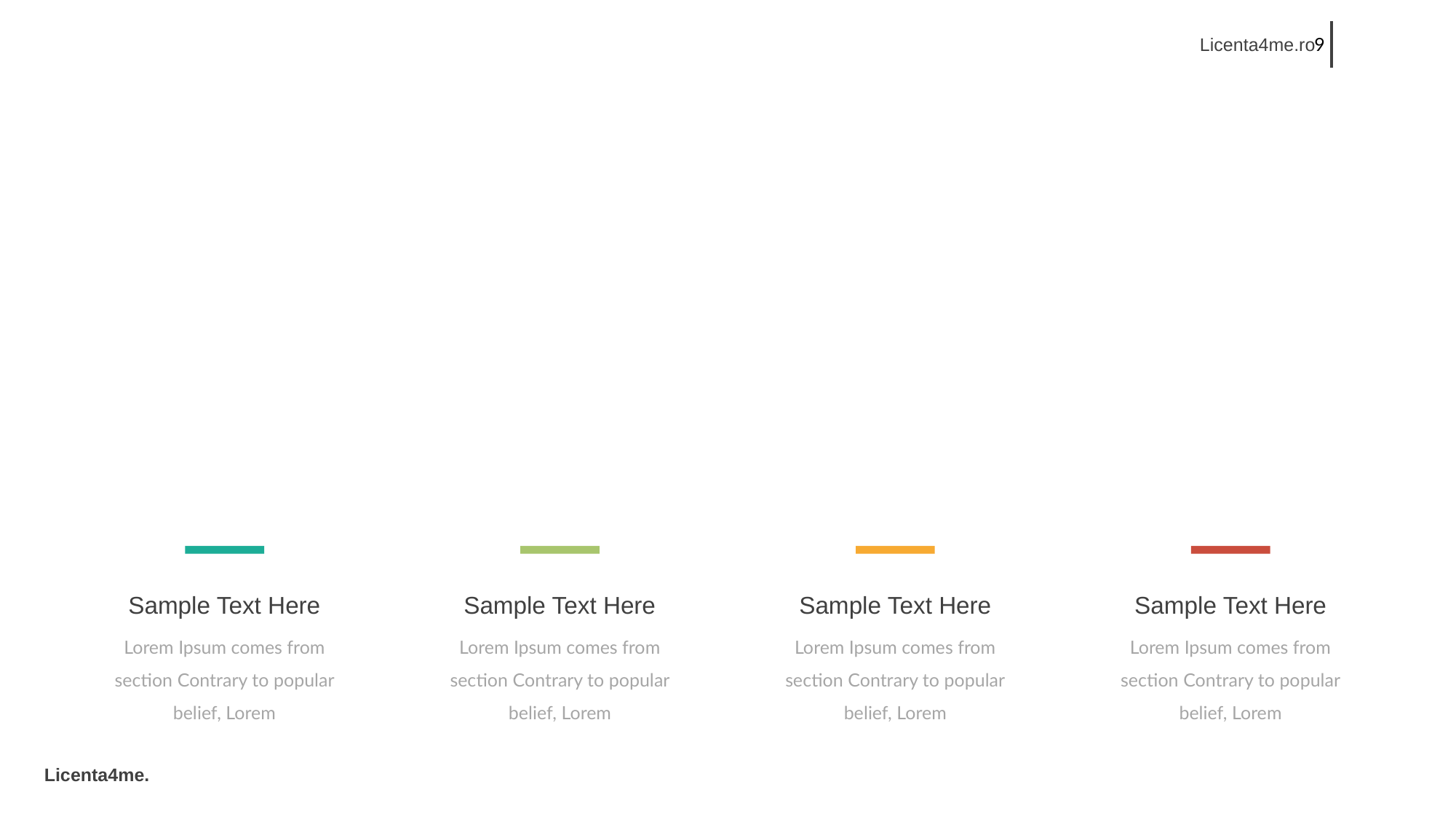

What we do
Strat Awesome Your Presentation
01
02
03
04

Sample Text Here
Sample Text Here
Sample Text Here
Sample Text Here
Lorem Ipsum comes from section Contrary to popular belief, Lorem
Lorem Ipsum comes from section Contrary to popular belief, Lorem
Lorem Ipsum comes from section Contrary to popular belief, Lorem
Lorem Ipsum comes from section Contrary to popular belief, Lorem